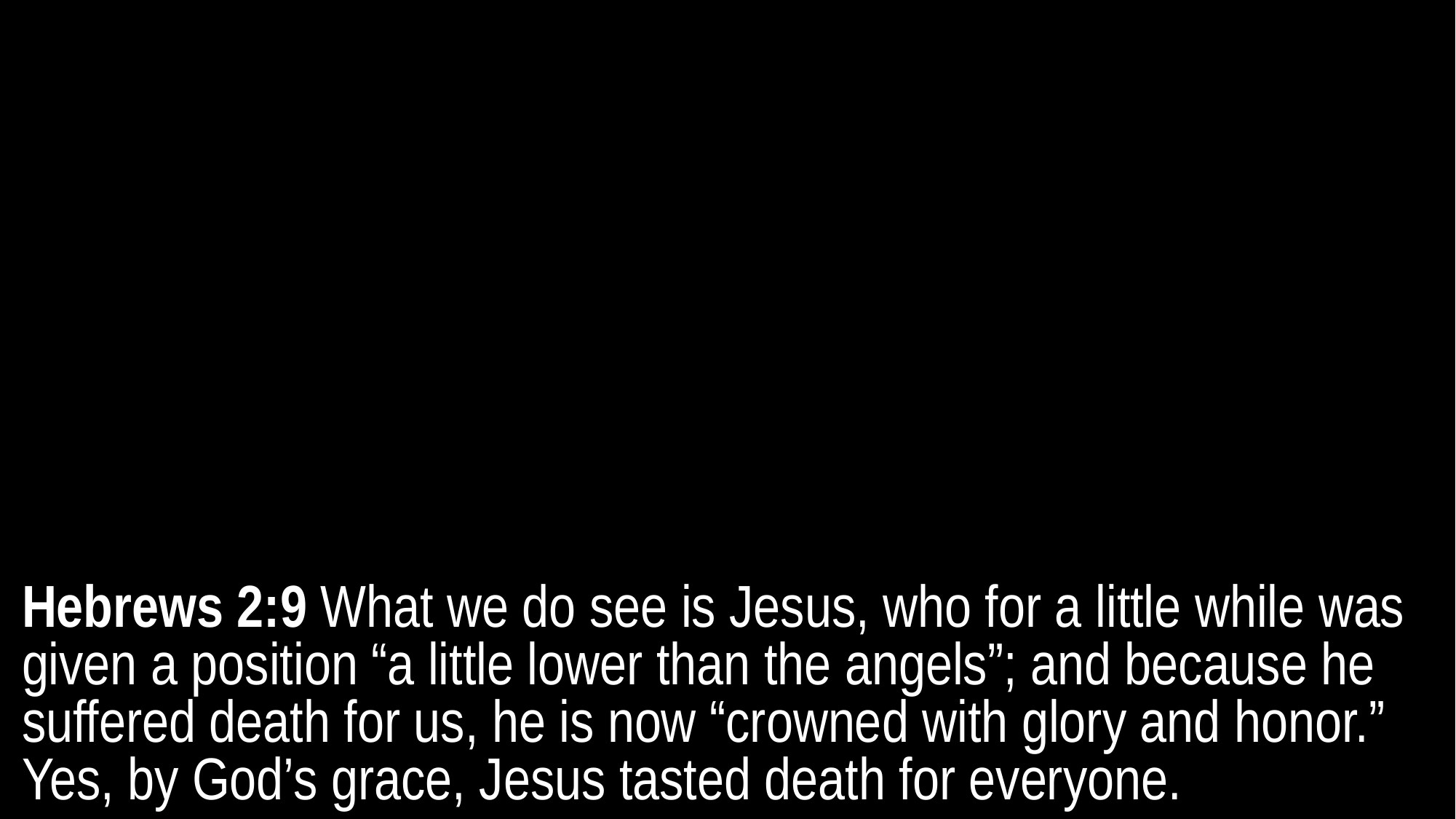

Hebrews 2:9 What we do see is Jesus, who for a little while was given a position “a little lower than the angels”; and because he suffered death for us, he is now “crowned with glory and honor.” Yes, by God’s grace, Jesus tasted death for everyone.